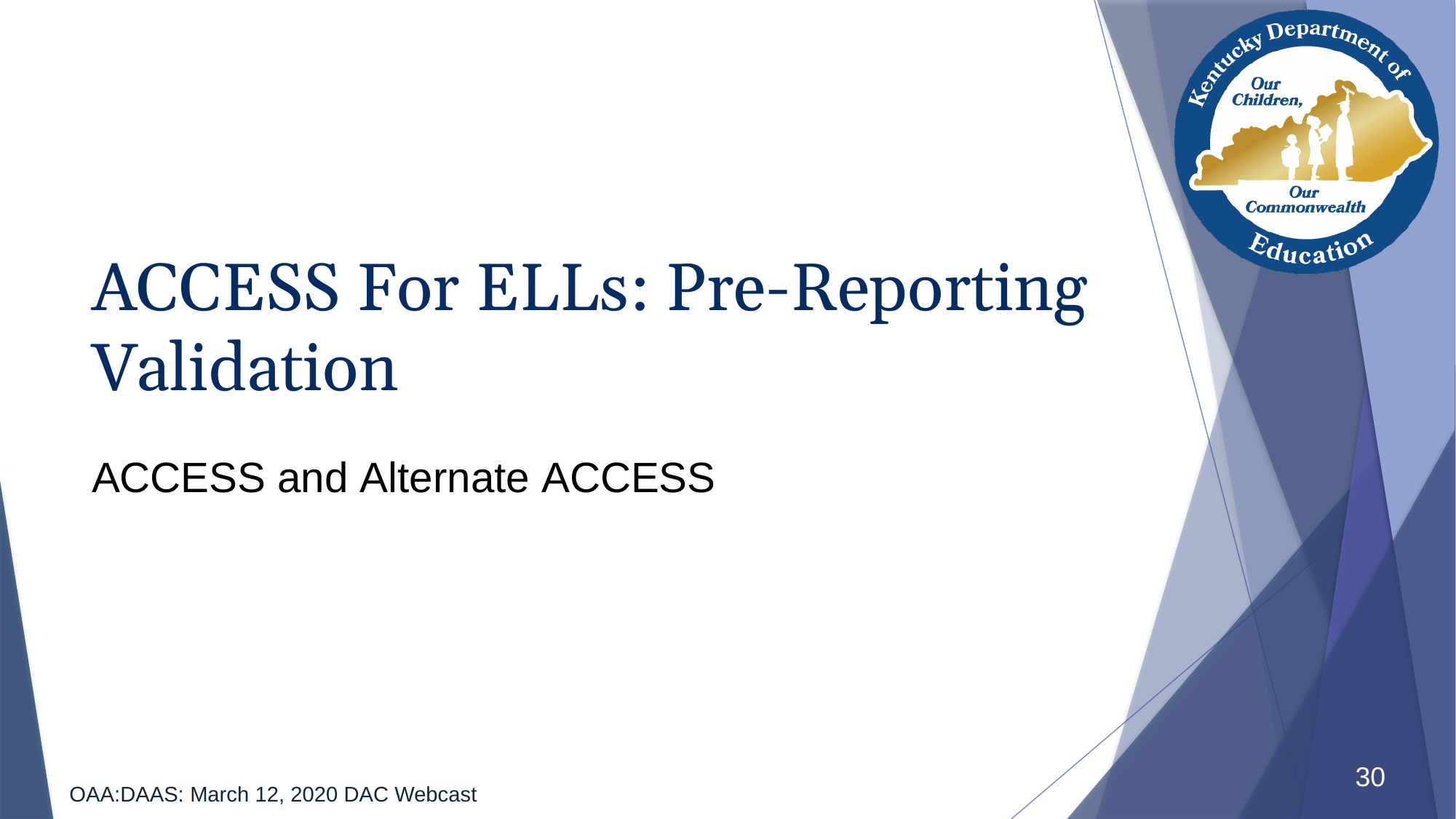

# ACCESS For ELLs: Pre-Reporting Validation
ACCESS and Alternate ACCESS
30
OAA:DAAS: March 12, 2020 DAC Webcast